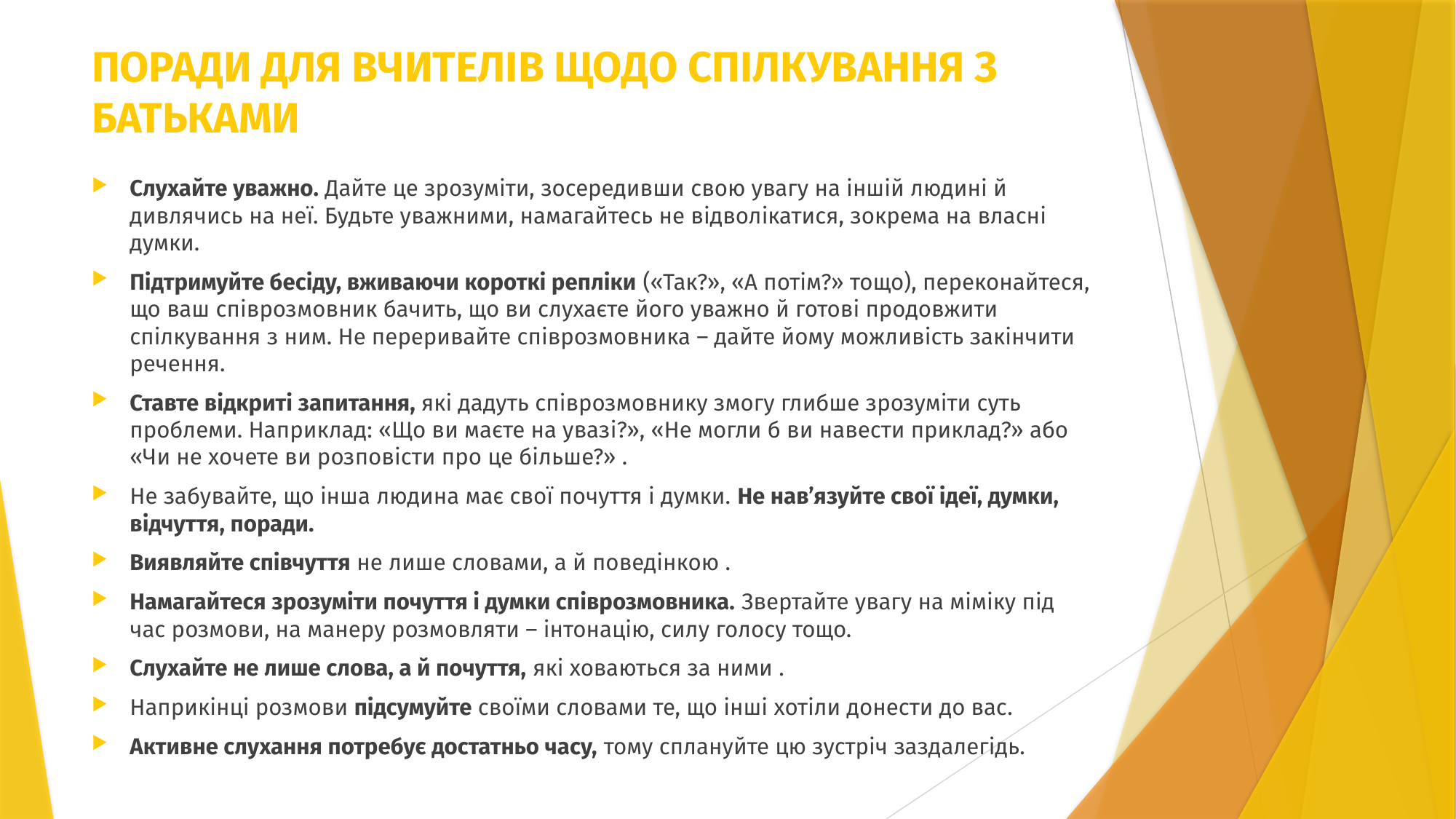

# ПОРАДИ ДЛЯ ВЧИТЕЛІВ ЩОДО СПІЛКУВАННЯ З БАТЬКАМИ
Слухайте уважно. Дайте це зрозуміти, зосередивши свою увагу на іншій людині й дивлячись на неї. Будьте уважними, намагайтесь не відволікатися, зокрема на власні думки.
Підтримуйте бесіду, вживаючи короткі репліки («Так?», «А потім?» тощо), переконайтеся, що ваш співрозмовник бачить, що ви слухаєте його уважно й готові продовжити спілкування з ним. Не переривайте співрозмовника – дайте йому можливість закінчити речення.
Ставте відкриті запитання, які дадуть співрозмовнику змогу глибше зрозуміти суть проблеми. Наприклад: «Що ви маєте на увазі?», «Не могли б ви навести приклад?» або «Чи не хочете ви розповісти про це більше?» .
Не забувайте, що інша людина має свої почуття і думки. Не нав’язуйте свої ідеї, думки, відчуття, поради.
Виявляйте співчуття не лише словами, а й поведінкою .
Намагайтеся зрозуміти почуття і думки співрозмовника. Звертайте увагу на міміку під час розмови, на манеру розмовляти – інтонацію, силу голосу тощо.
Слухайте не лише слова, а й почуття, які ховаються за ними .
Наприкінці розмови підсумуйте своїми словами те, що інші хотіли донести до вас.
Активне слухання потребує достатньо часу, тому сплануйте цю зустріч заздалегідь.